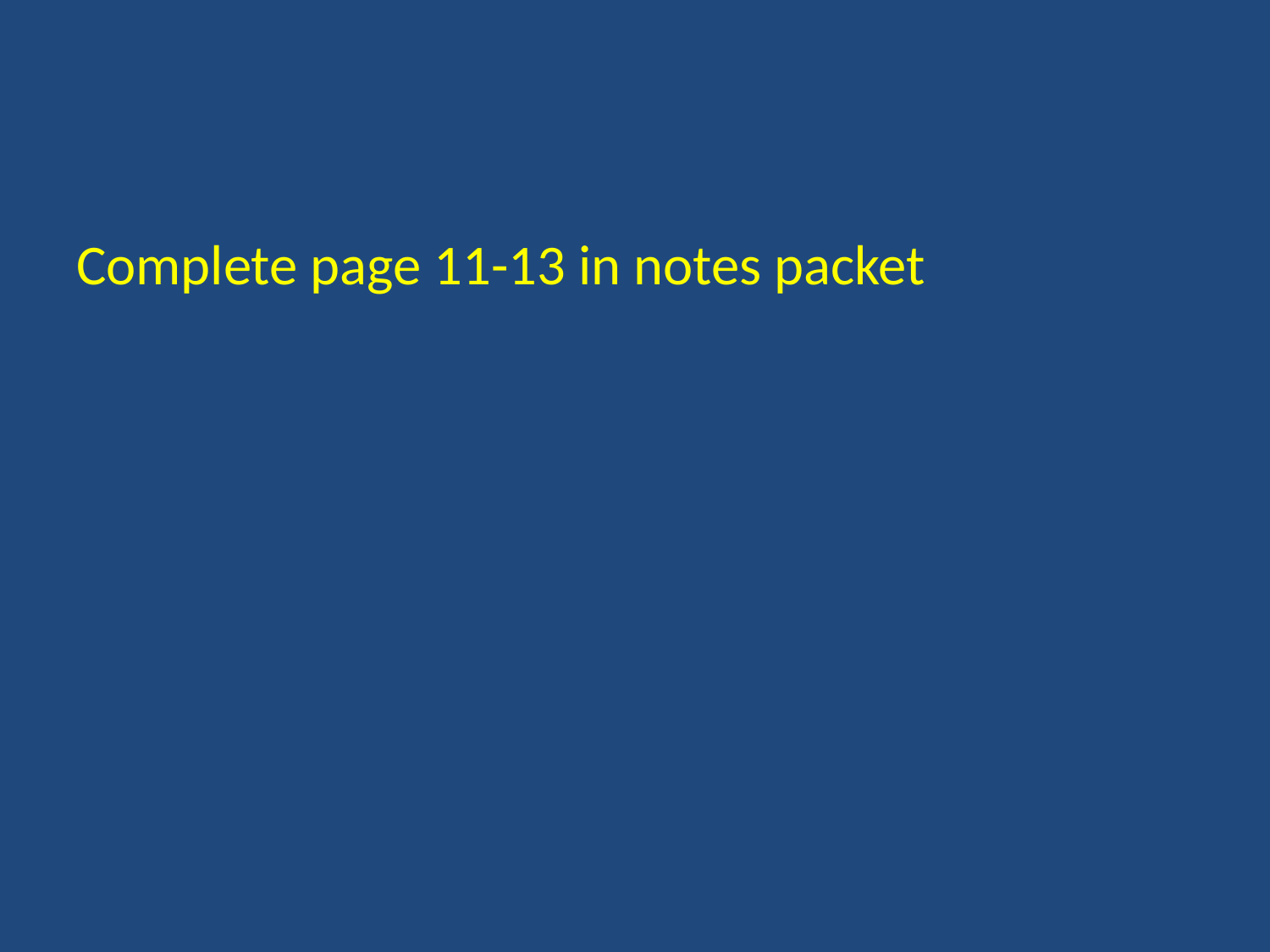

#
Complete page 11-13 in notes packet